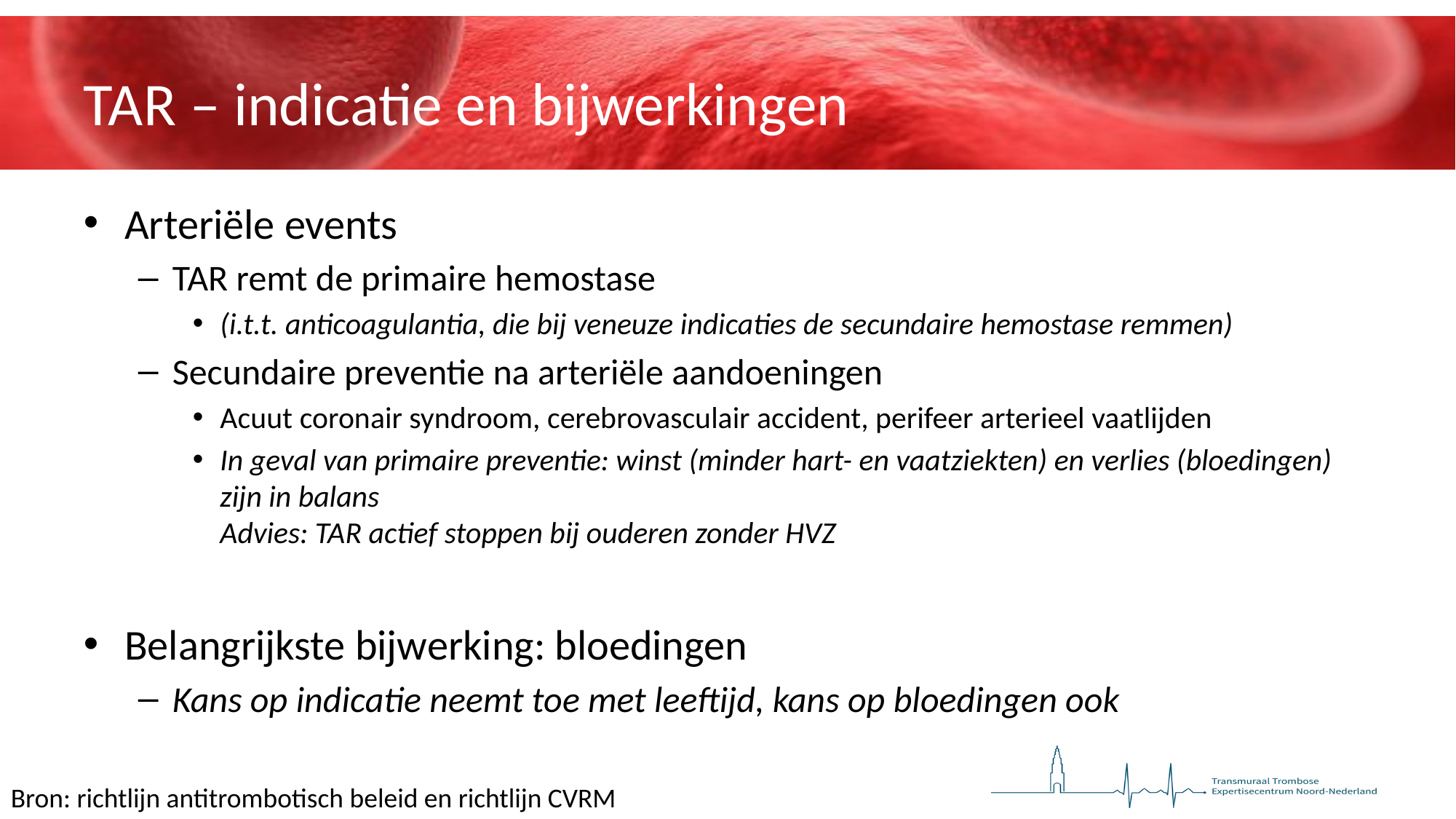

# TAR – indicatie en bijwerkingen
Arteriële events
TAR remt de primaire hemostase
(i.t.t. anticoagulantia, die bij veneuze indicaties de secundaire hemostase remmen)
Secundaire preventie na arteriële aandoeningen
Acuut coronair syndroom, cerebrovasculair accident, perifeer arterieel vaatlijden
In geval van primaire preventie: winst (minder hart- en vaatziekten) en verlies (bloedingen) zijn in balans
Advies: TAR actief stoppen bij ouderen zonder HVZ

Belangrijkste bijwerking: bloedingen
Kans op indicatie neemt toe met leeftijd, kans op bloedingen ook
Bron: richtlijn antitrombotisch beleid en richtlijn CVRM